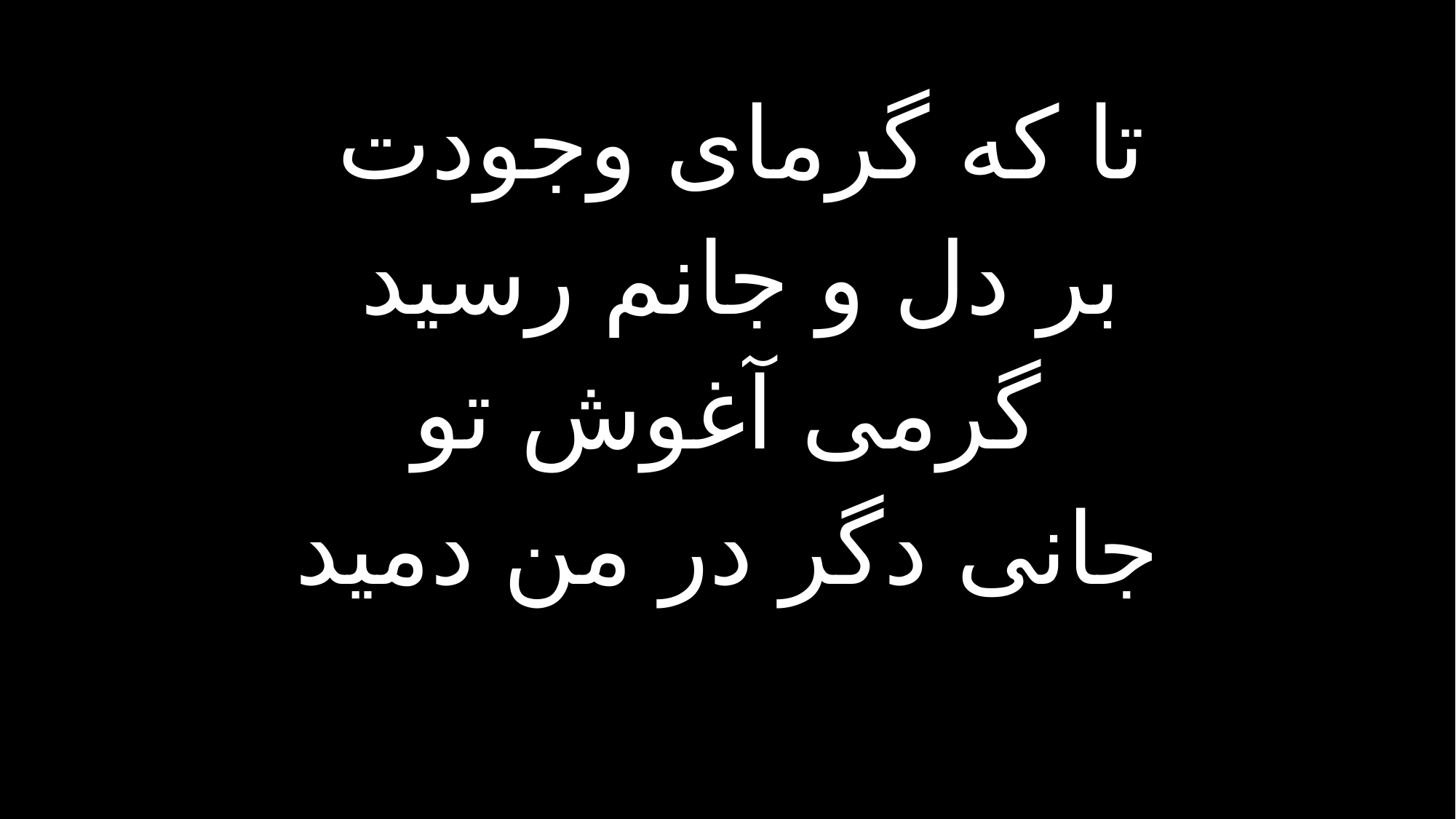

تا كه گرماى وجودت
بر دل و جانم رسيد
گرمى آغوش تو
جانى دگر در من دميد